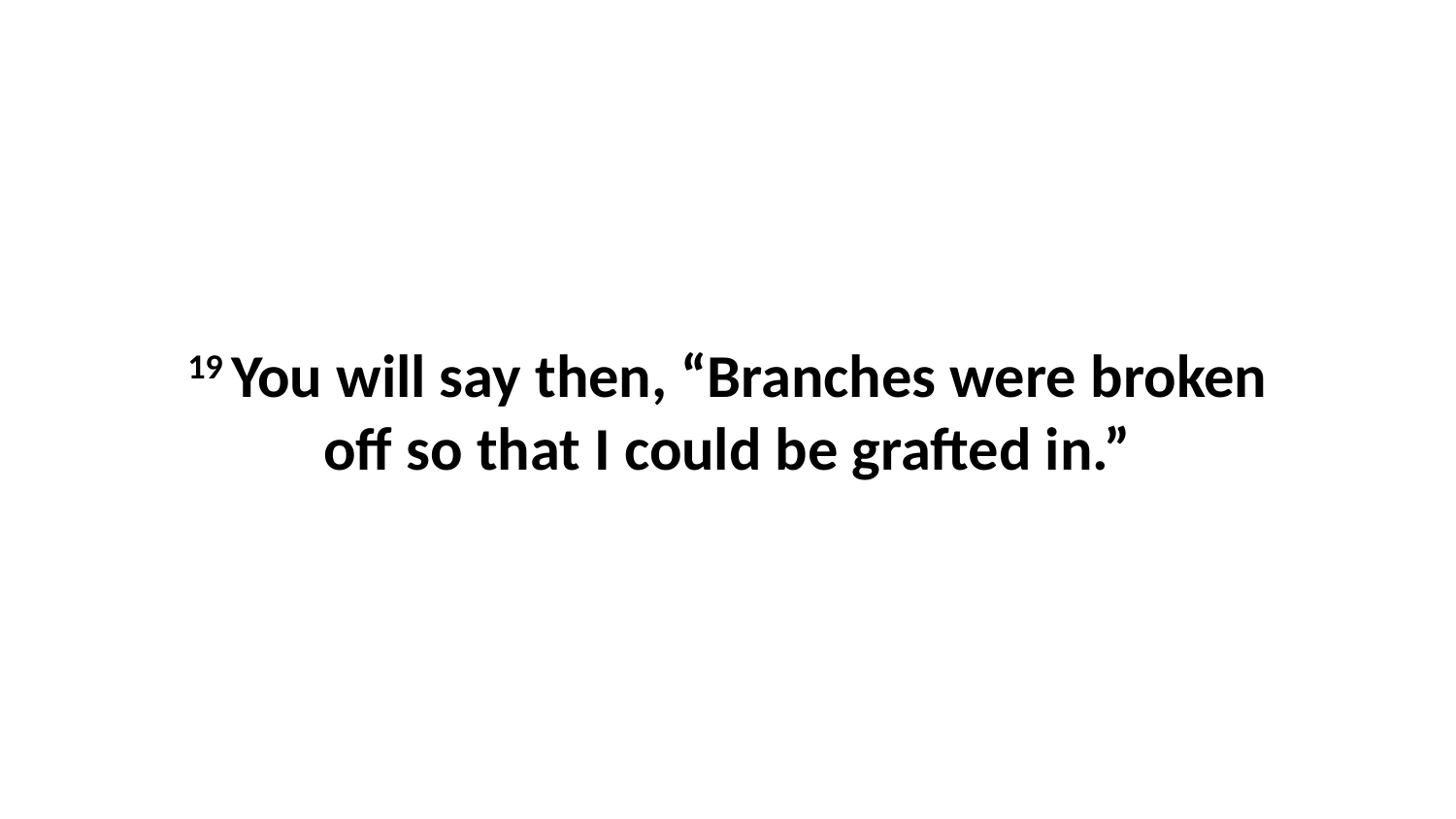

19 You will say then, “Branches were broken off so that I could be grafted in.”